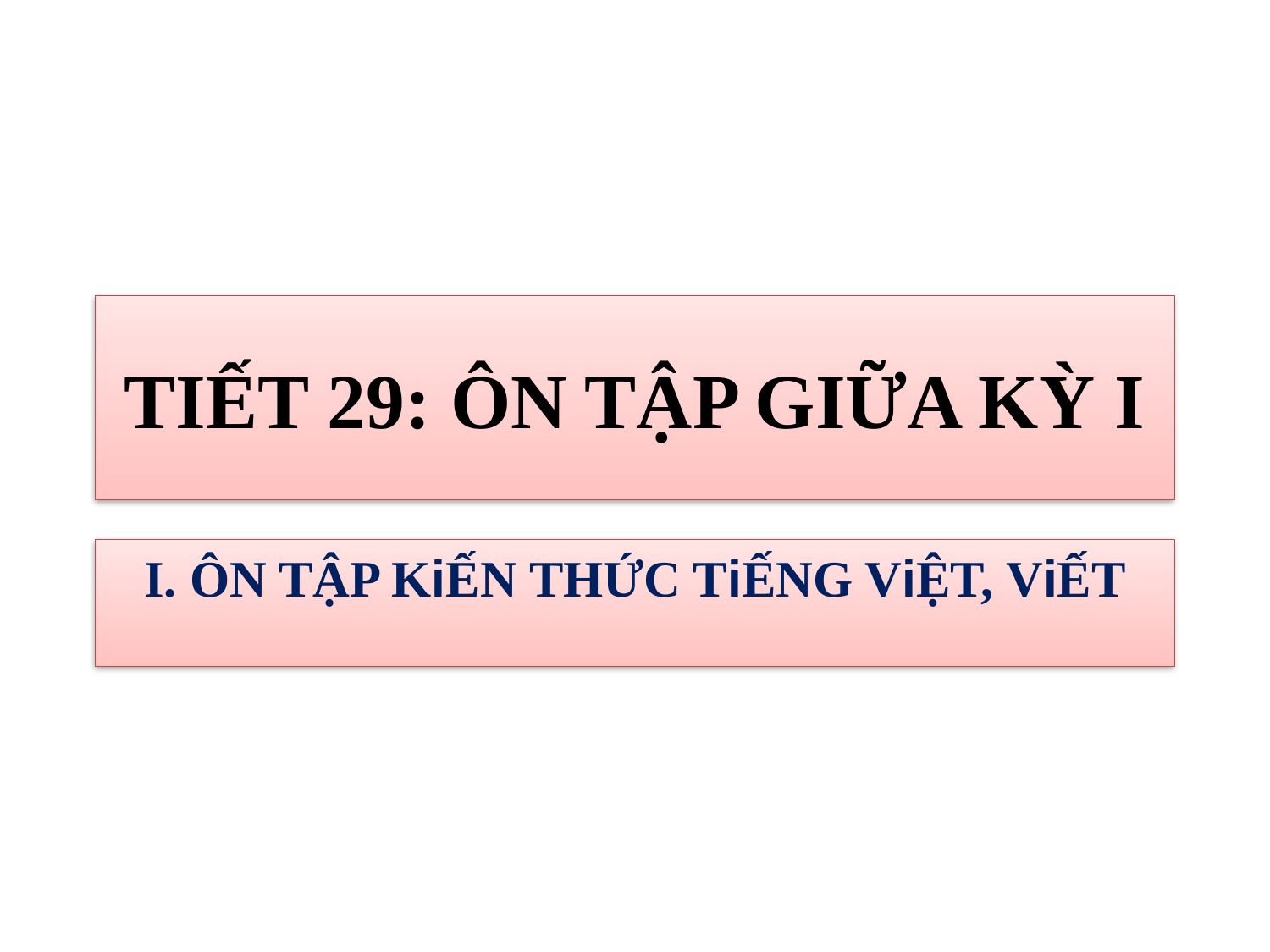

# TIẾT 29: ÔN TẬP GIỮA KỲ I
I. ÔN TẬP KiẾN THỨC TiẾNG ViỆT, ViẾT